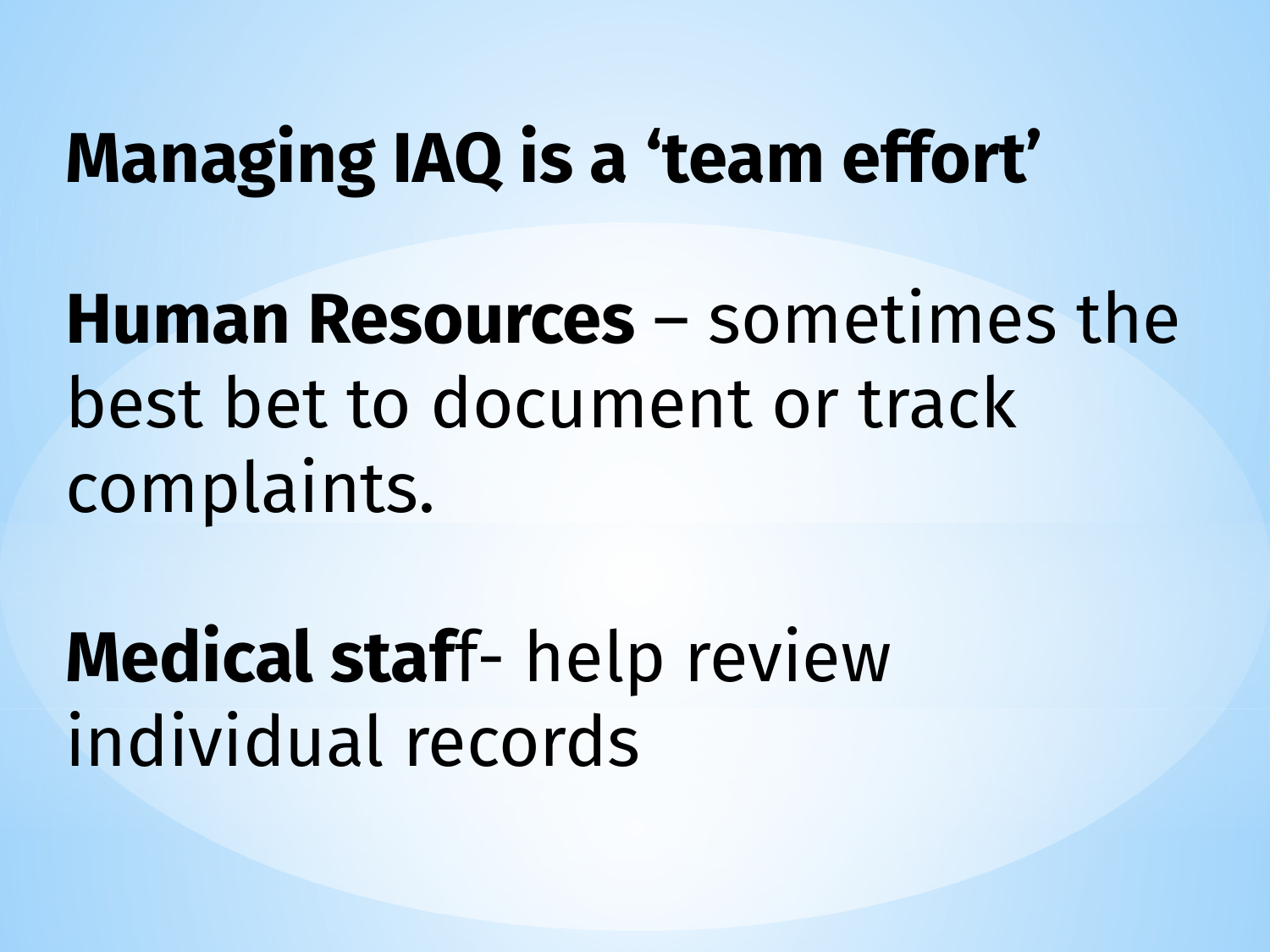

Managing IAQ is a ‘team effort’

Human Resources – sometimes the best bet to document or track complaints.

Medical staff- help review individual records